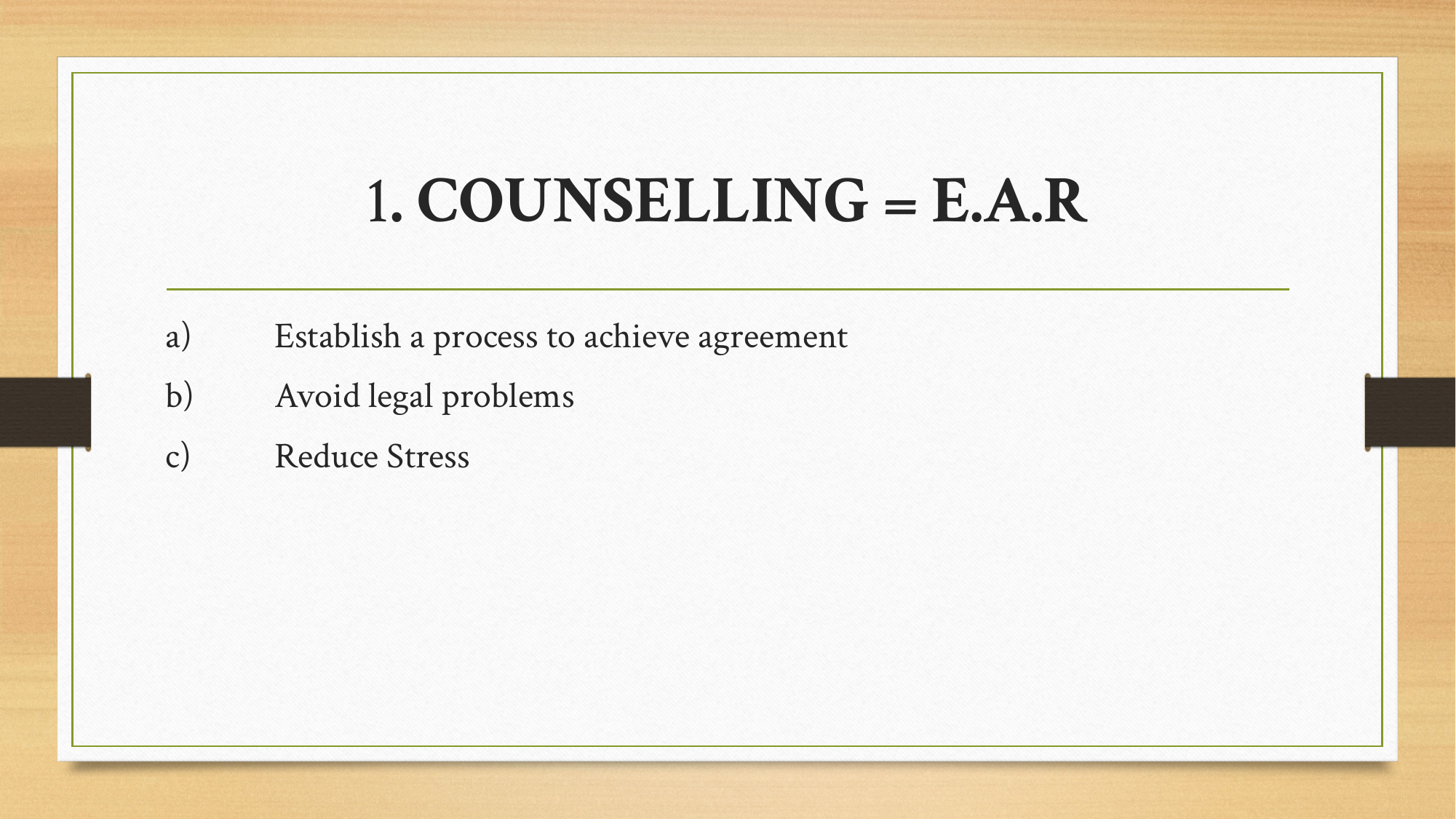

# 1. COUNSELLING = E.A.R
a) 	Establish a process to achieve agreement
b)	Avoid legal problems
c)	Reduce Stress